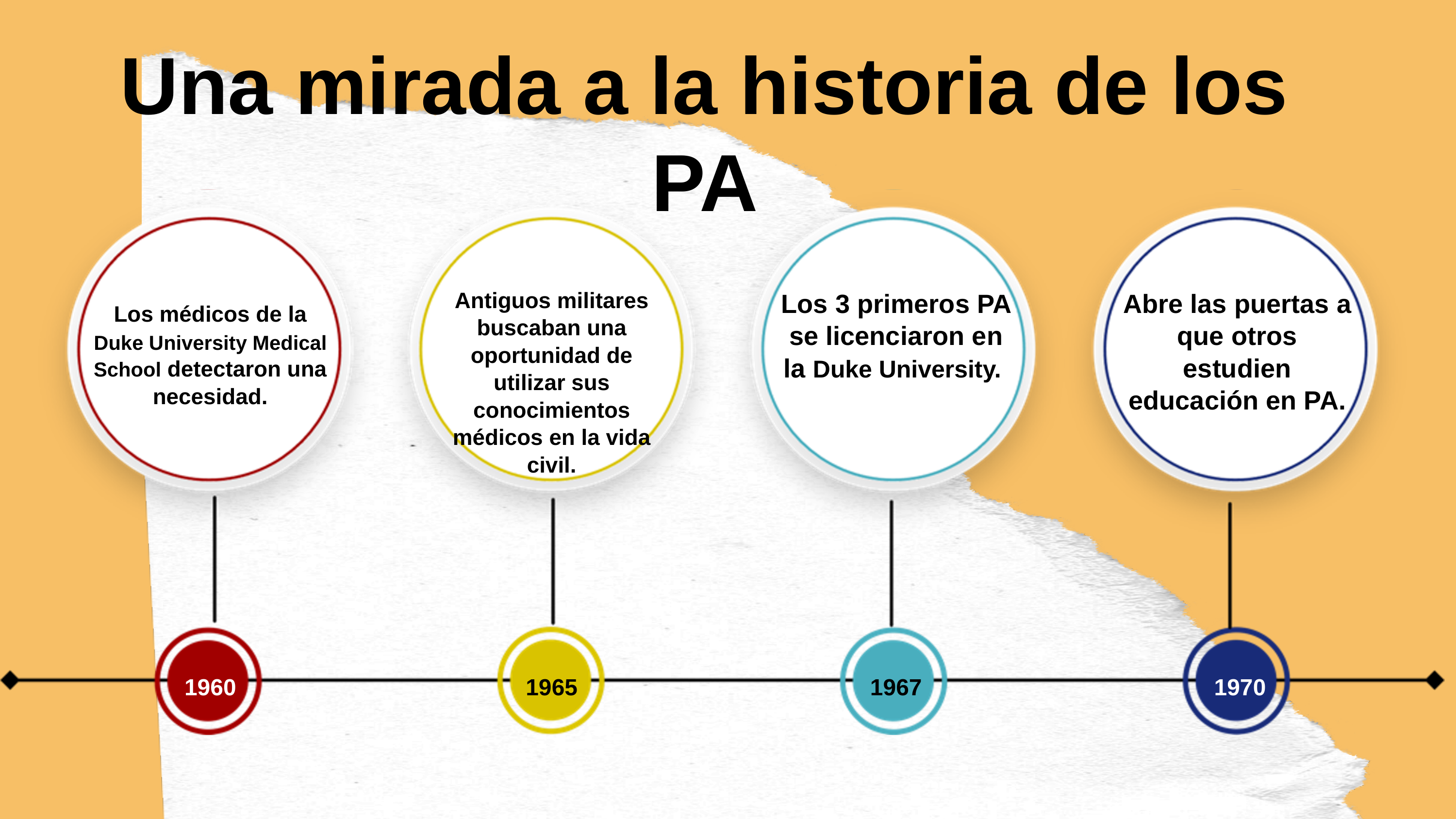

Una mirada a la historia de los PA

Antiguos militares buscaban una oportunidad de utilizar sus conocimientos médicos en la vida civil.
Los 3 primeros PA
se licenciaron en la Duke University.
Abre las puertas a que otros estudien educación en PA.
Los médicos de la Duke University Medical School detectaron una necesidad.
1960
1965
1967
1970